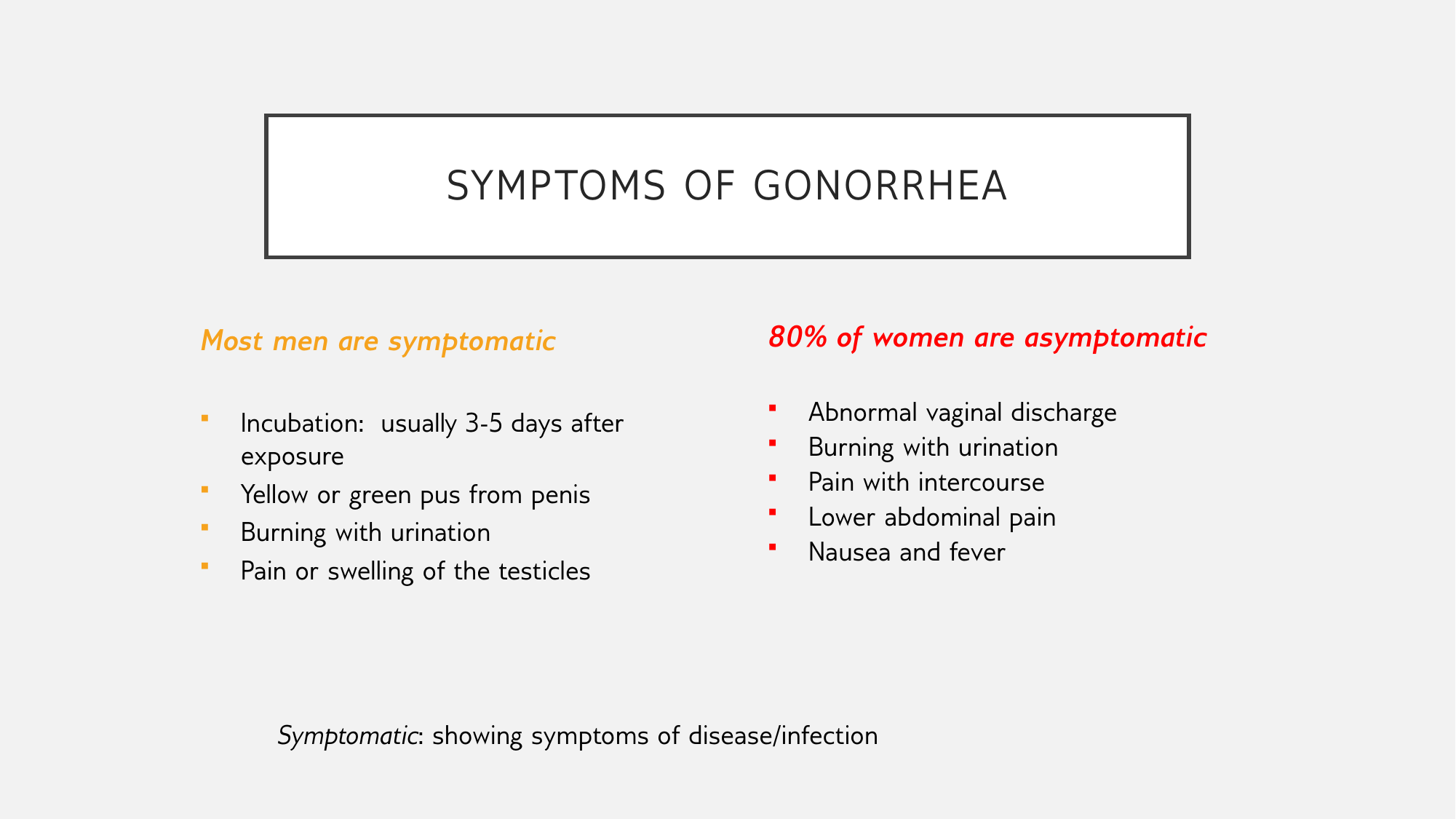

# Symptoms of gonorrhea
Most men are symptomatic

Incubation:  usually 3-5 days after exposure
Yellow or green pus from penis
Burning with urination
Pain or swelling of the testicles

80% of women are asymptomatic

Abnormal vaginal discharge
Burning with urination
Pain with intercourse
Lower abdominal pain
Nausea and fever

Symptomatic: showing symptoms of disease/infection